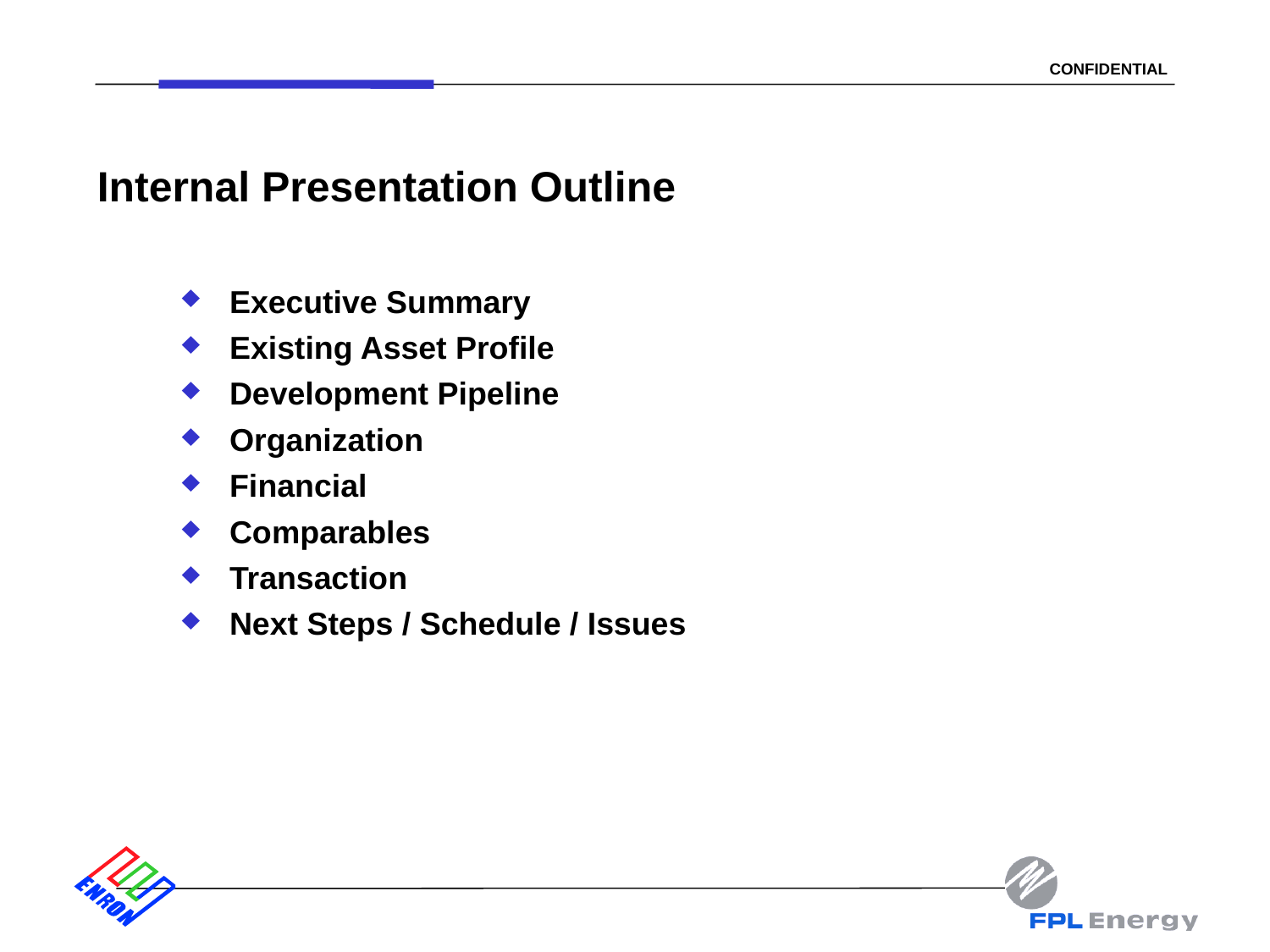

2
# Internal Presentation Outline
Executive Summary
Existing Asset Profile
Development Pipeline
Organization
Financial
Comparables
Transaction
Next Steps / Schedule / Issues